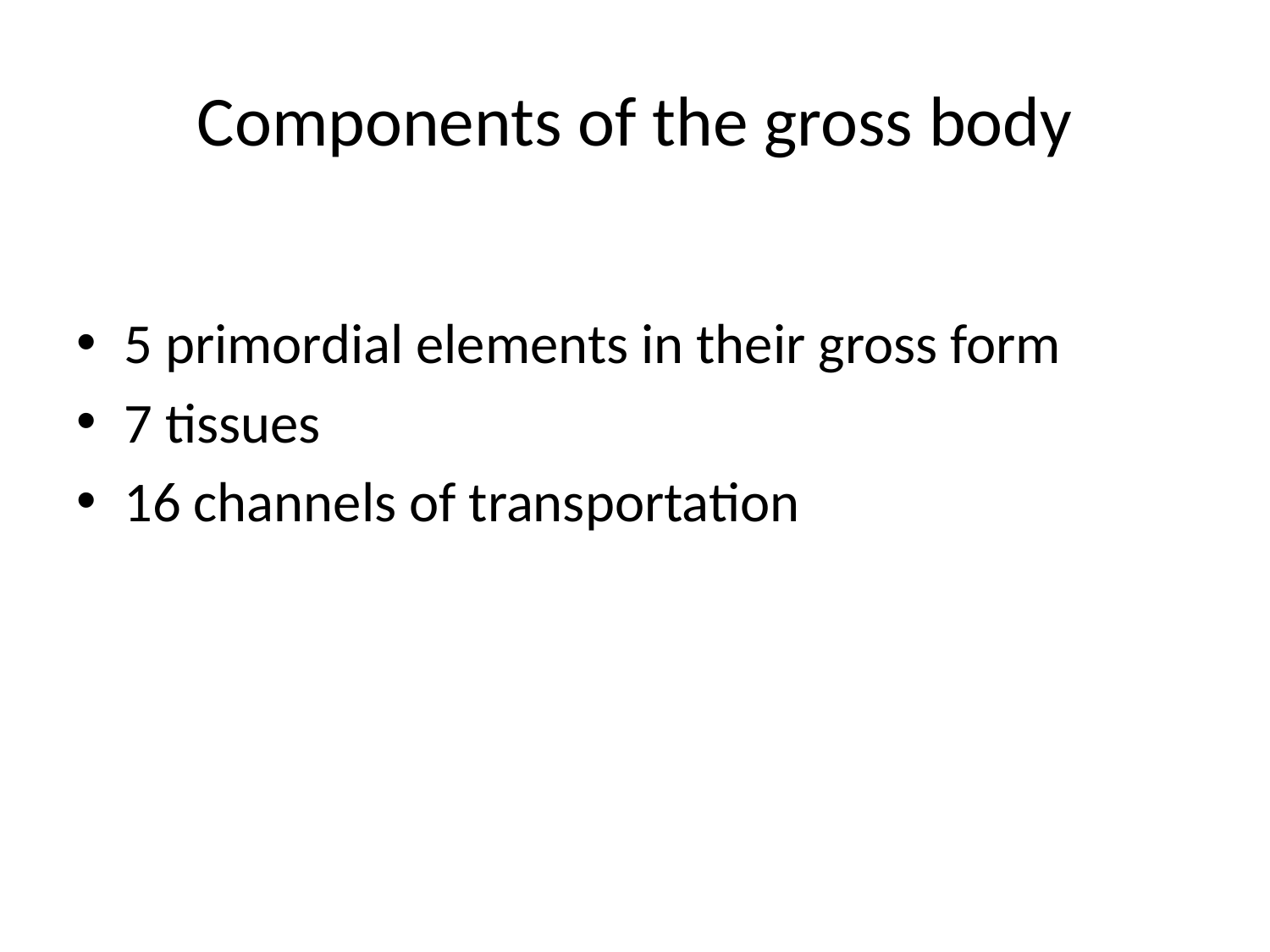

# Components of the gross body

5 primordial elements in their gross form
7 tissues
16 channels of transportation